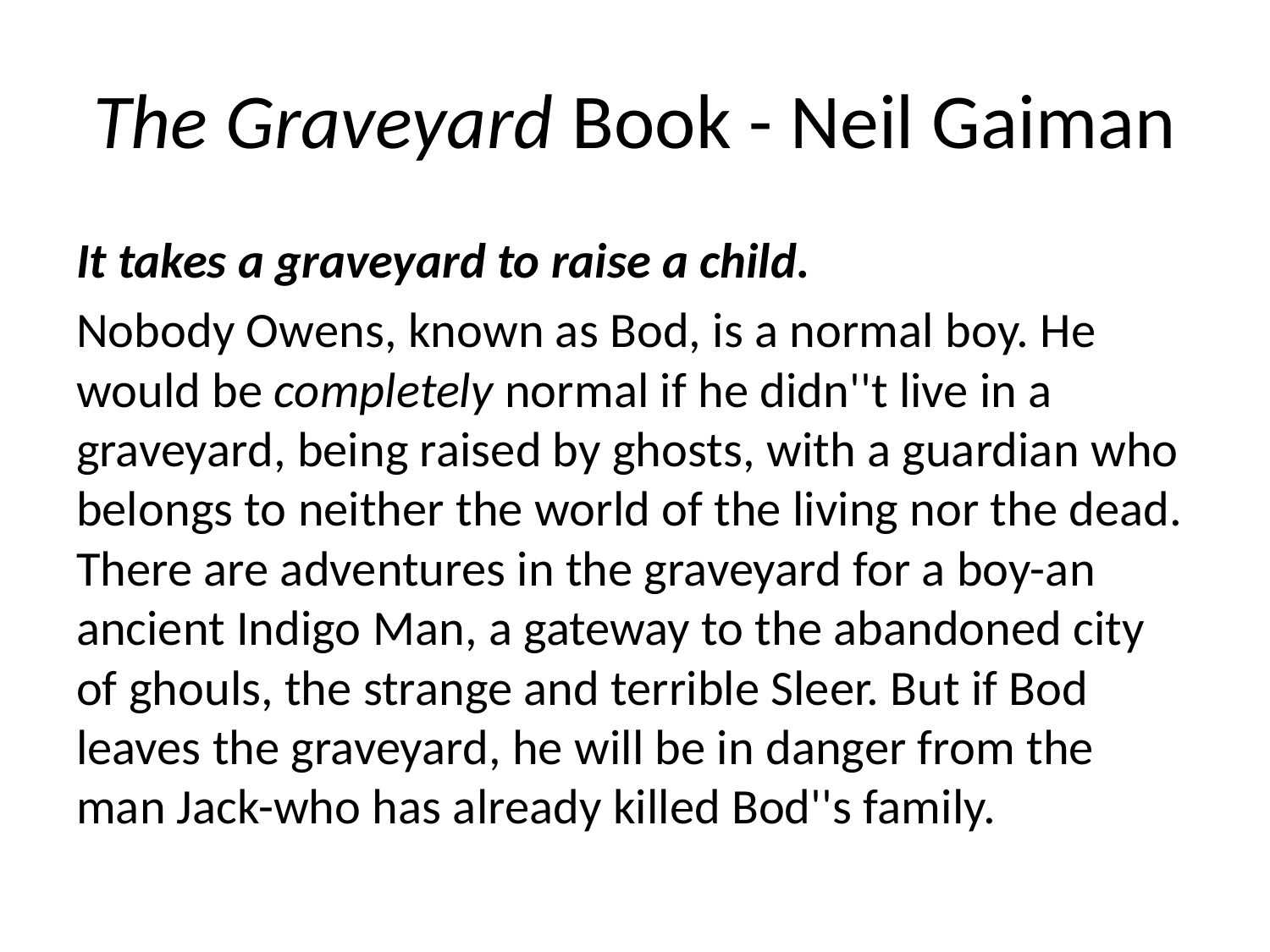

# The Graveyard Book - Neil Gaiman
It takes a graveyard to raise a child.
Nobody Owens, known as Bod, is a normal boy. He would be completely normal if he didn''t live in a graveyard, being raised by ghosts, with a guardian who belongs to neither the world of the living nor the dead. There are adventures in the graveyard for a boy-an ancient Indigo Man, a gateway to the abandoned city of ghouls, the strange and terrible Sleer. But if Bod leaves the graveyard, he will be in danger from the man Jack-who has already killed Bod''s family.